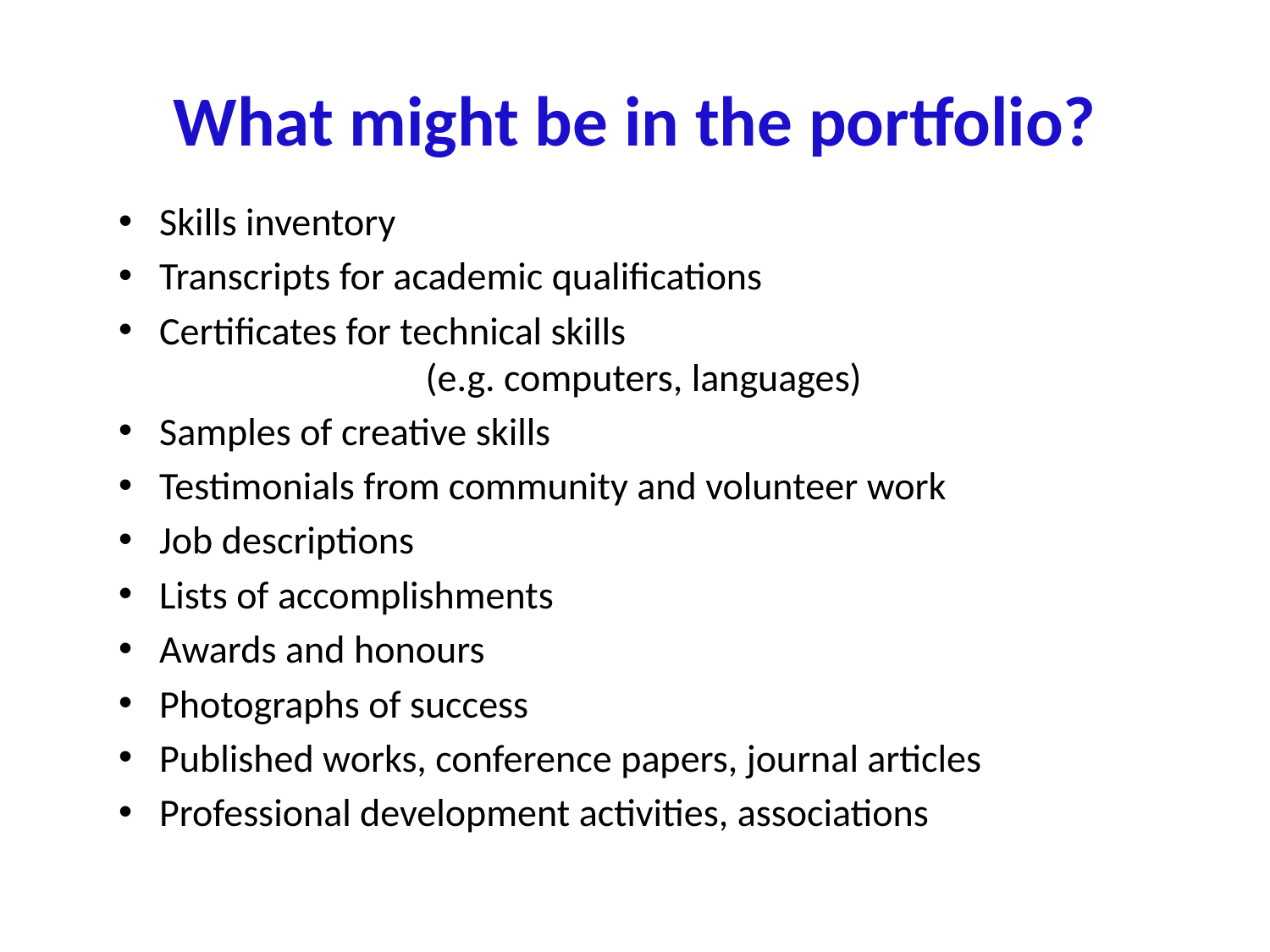

# What might be in the portfolio?
Skills inventory
Transcripts for academic qualifications
Certificates for technical skills
                              (e.g. computers, languages)
Samples of creative skills
Testimonials from community and volunteer work
Job descriptions
Lists of accomplishments
Awards and honours
Photographs of success
Published works, conference papers, journal articles
Professional development activities, associations